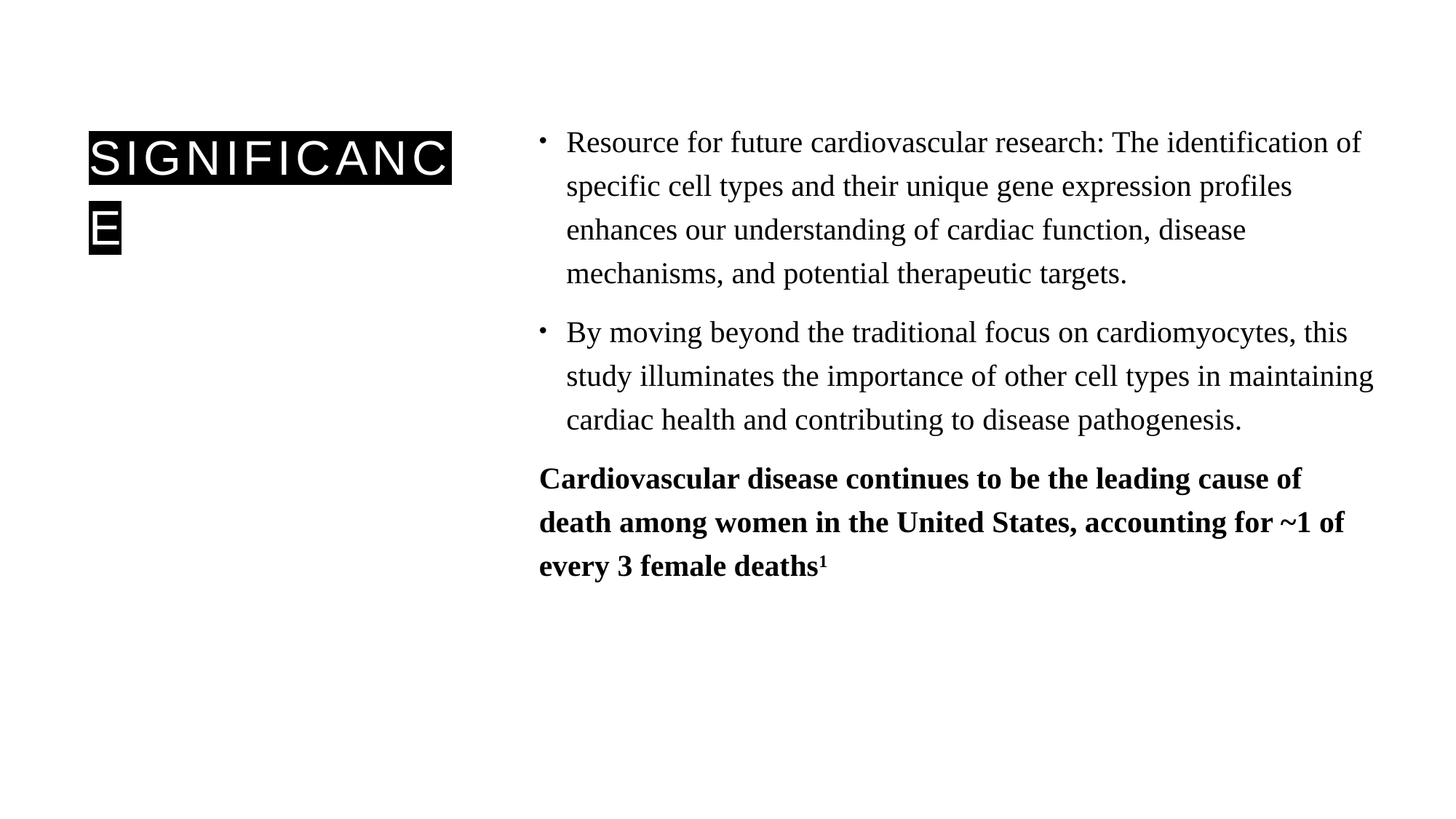

# Significance
Resource for future cardiovascular research: The identification of specific cell types and their unique gene expression profiles enhances our understanding of cardiac function, disease mechanisms, and potential therapeutic targets.
By moving beyond the traditional focus on cardiomyocytes, this study illuminates the importance of other cell types in maintaining cardiac health and contributing to disease pathogenesis.
Cardiovascular disease continues to be the leading cause of death among women in the United States, accounting for ~1 of every 3 female deaths1